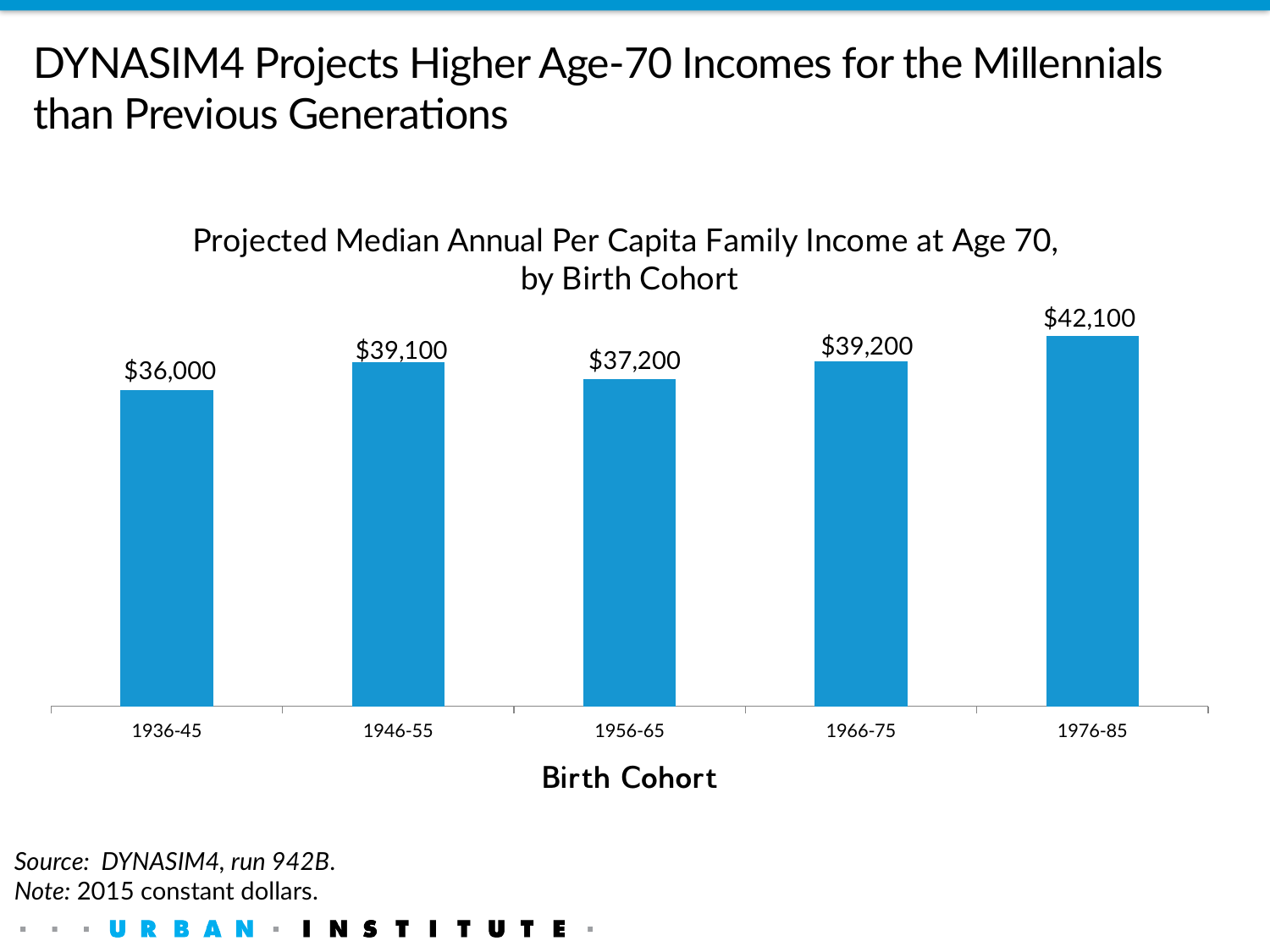

# DYNASIM4 Projects Higher Age-70 Incomes for the Millennials than Previous Generations

### Chart: Projected Median Annual Per Capita Family Income at Age 70,
by Birth Cohort

| Category | 1.2% wage growth |
|---|---|
| 1936-45 | 36000.0 |
| 1946-55 | 39100.0 |
| 1956-65 | 37200.0 |
| 1966-75 | 39200.0 |
| 1976-85 | 42100.0 |
Source:  DYNASIM4, run 942B.
Note: 2015 constant dollars.